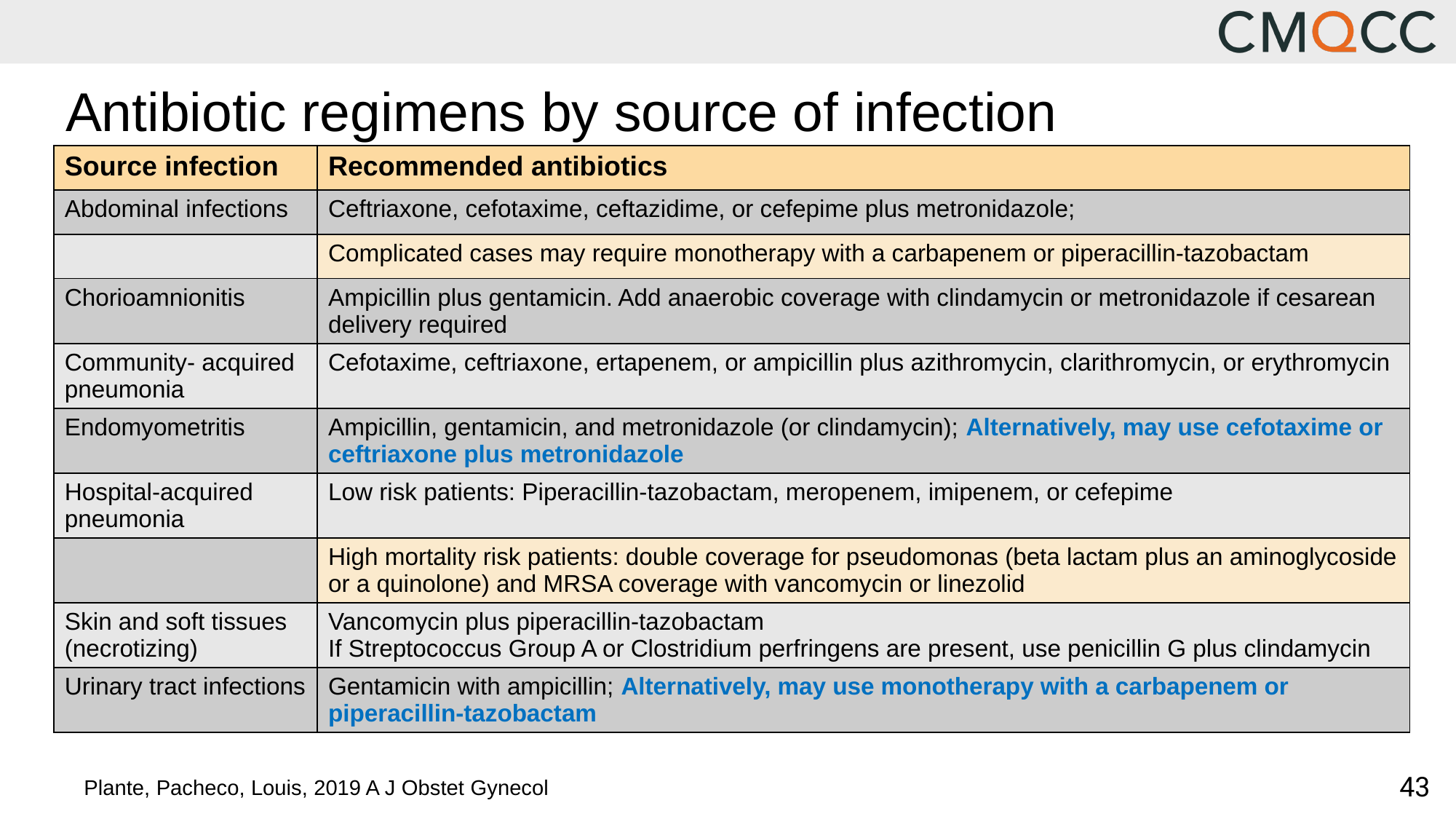

# Antibiotic regimens by source of infection
| Source infection | Recommended antibiotics |
| --- | --- |
| Abdominal infections | Ceftriaxone, cefotaxime, ceftazidime, or cefepime plus metronidazole; |
|  | Complicated cases may require monotherapy with a carbapenem or piperacillin-tazobactam |
| Chorioamnionitis | Ampicillin plus gentamicin. Add anaerobic coverage with clindamycin or metronidazole if cesarean delivery required |
| Community- acquired pneumonia | Cefotaxime, ceftriaxone, ertapenem, or ampicillin plus azithromycin, clarithromycin, or erythromycin |
| Endomyometritis | Ampicillin, gentamicin, and metronidazole (or clindamycin); Alternatively, may use cefotaxime or ceftriaxone plus metronidazole |
| Hospital-acquired pneumonia | Low risk patients: Piperacillin-tazobactam, meropenem, imipenem, or cefepime |
|  | High mortality risk patients: double coverage for pseudomonas (beta lactam plus an aminoglycoside or a quinolone) and MRSA coverage with vancomycin or linezolid |
| Skin and soft tissues (necrotizing) | Vancomycin plus piperacillin-tazobactam If Streptococcus Group A or Clostridium perfringens are present, use penicillin G plus clindamycin |
| Urinary tract infections | Gentamicin with ampicillin; Alternatively, may use monotherapy with a carbapenem or piperacillin-tazobactam |
Plante, Pacheco, Louis, 2019 A J Obstet Gynecol